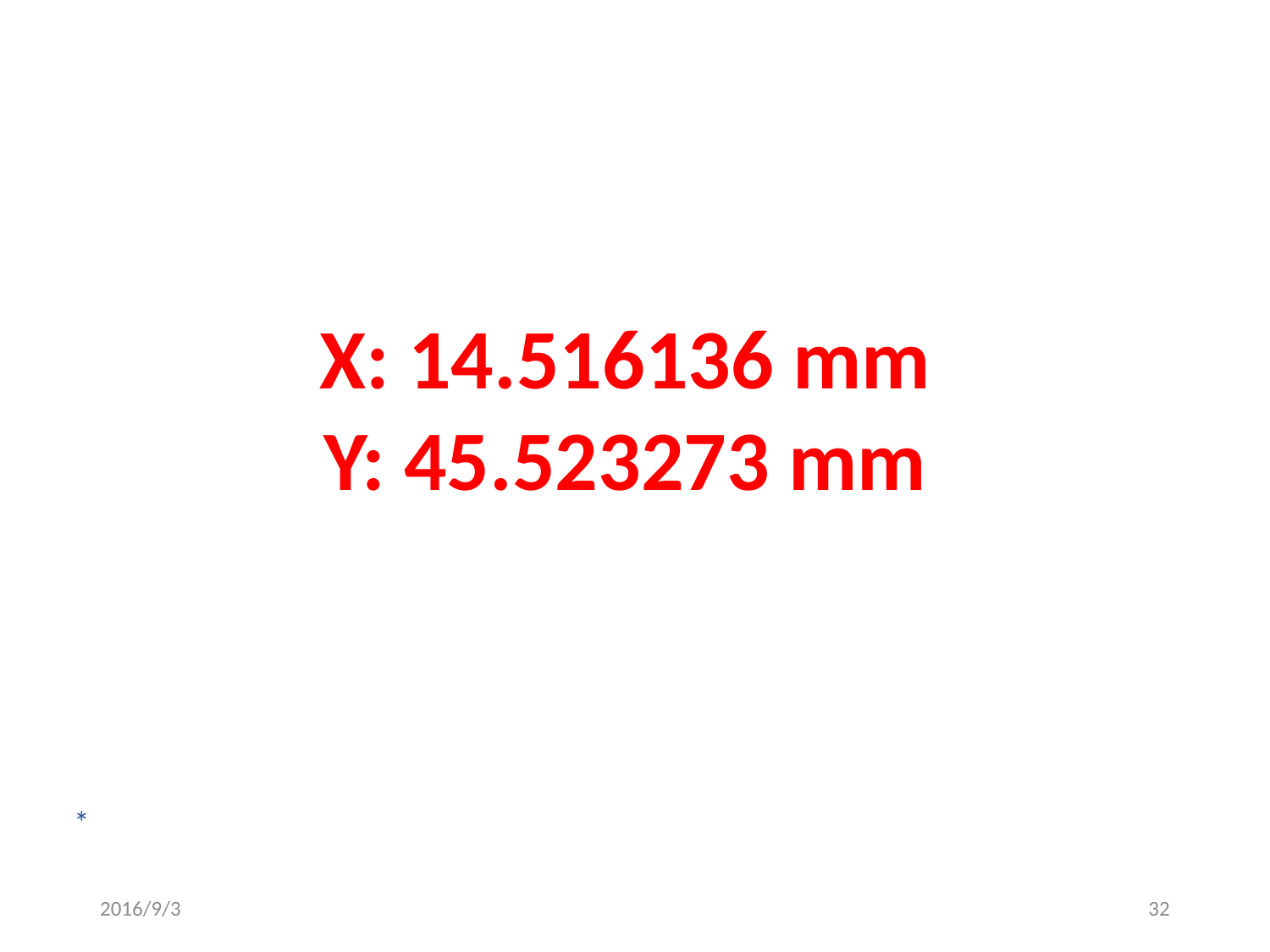

X: 14.516136 mm
Y: 45.523273 mm
*
2016/9/3
32